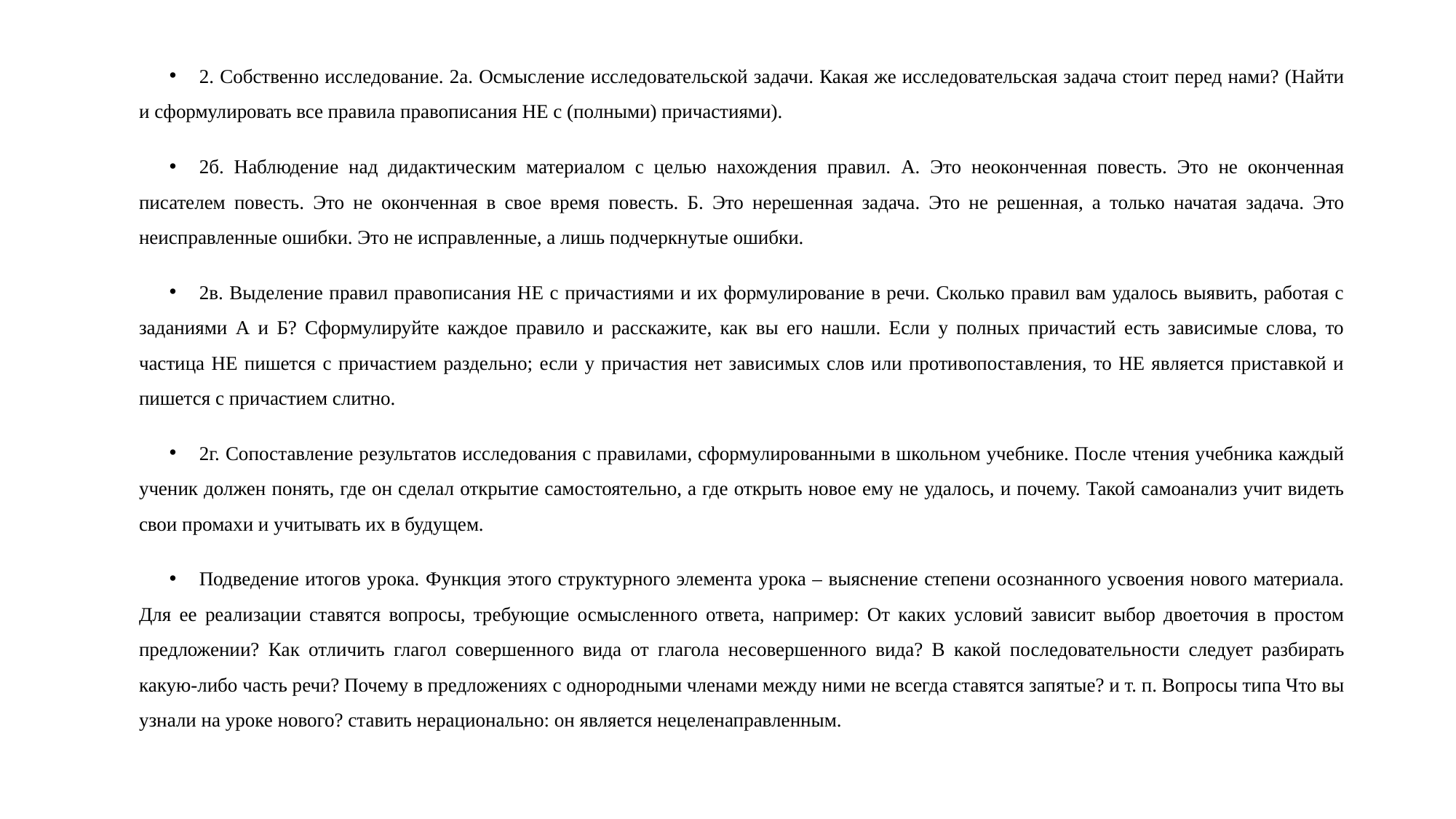

2. Собственно исследование. 2а. Осмысление исследовательской задачи. Какая же исследовательская задача стоит перед нами? (Найти и сформулировать все правила правописания НЕ с (полными) причастиями).
2б. Наблюдение над дидактическим материалом с целью нахождения правил. А. Это неоконченная повесть. Это не оконченная писателем повесть. Это не оконченная в свое время повесть. Б. Это нерешенная задача. Это не решенная, а только начатая задача. Это неисправленные ошибки. Это не исправленные, а лишь подчеркнутые ошибки.
2в. Выделение правил правописания НЕ с причастиями и их формулирование в речи. Сколько правил вам удалось выявить, работая с заданиями А и Б? Сформулируйте каждое правило и расскажите, как вы его нашли. Если у полных причастий есть зависимые слова, то частица НЕ пишется с причастием раздельно; если у причастия нет зависимых слов или противопоставления, то НЕ является приставкой и пишется с причастием слитно.
2г. Сопоставление результатов исследования с правилами, сформулированными в школьном учебнике. После чтения учебника каждый ученик должен понять, где он сделал открытие самостоятельно, а где открыть новое ему не удалось, и почему. Такой самоанализ учит видеть свои промахи и учитывать их в будущем.
Подведение итогов урока. Функция этого структурного элемента урока – выяснение степени осознанного усвоения нового материала. Для ее реализации ставятся вопросы, требующие осмысленного ответа, например: От каких условий зависит выбор двоеточия в простом предложении? Как отличить глагол совершенного вида от глагола несовершенного вида? В какой последовательности следует разбирать какую-либо часть речи? Почему в предложениях с однородными членами между ними не всегда ставятся запятые? и т. п. Вопросы типа Что вы узнали на уроке нового? ставить нерационально: он является нецеленаправленным.